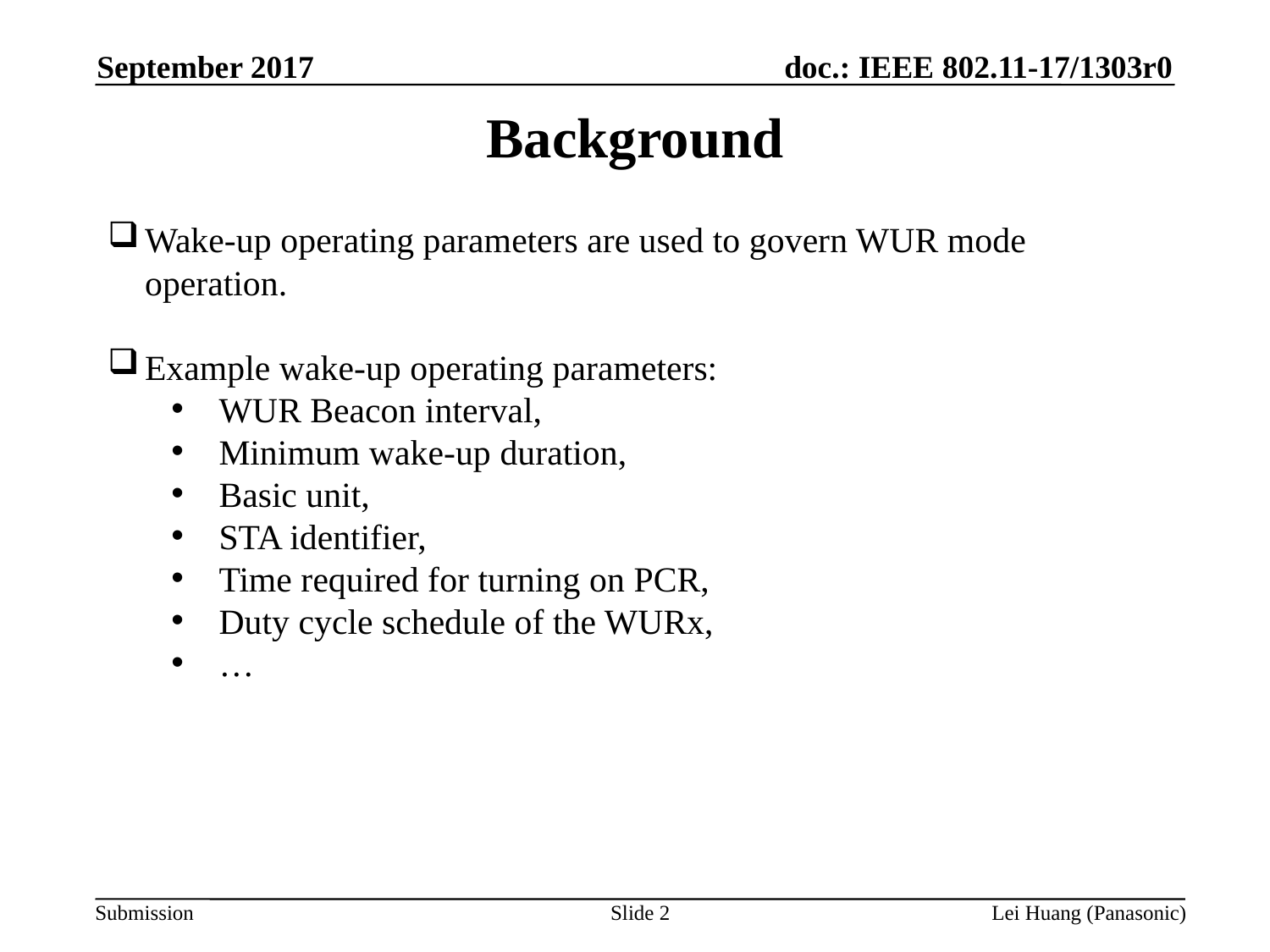

September 2017
Background
Wake-up operating parameters are used to govern WUR mode operation.

Example wake-up operating parameters:
WUR Beacon interval,
Minimum wake-up duration,
Basic unit,
STA identifier,
Time required for turning on PCR,
Duty cycle schedule of the WURx,
…

Slide 2
Lei Huang (Panasonic)